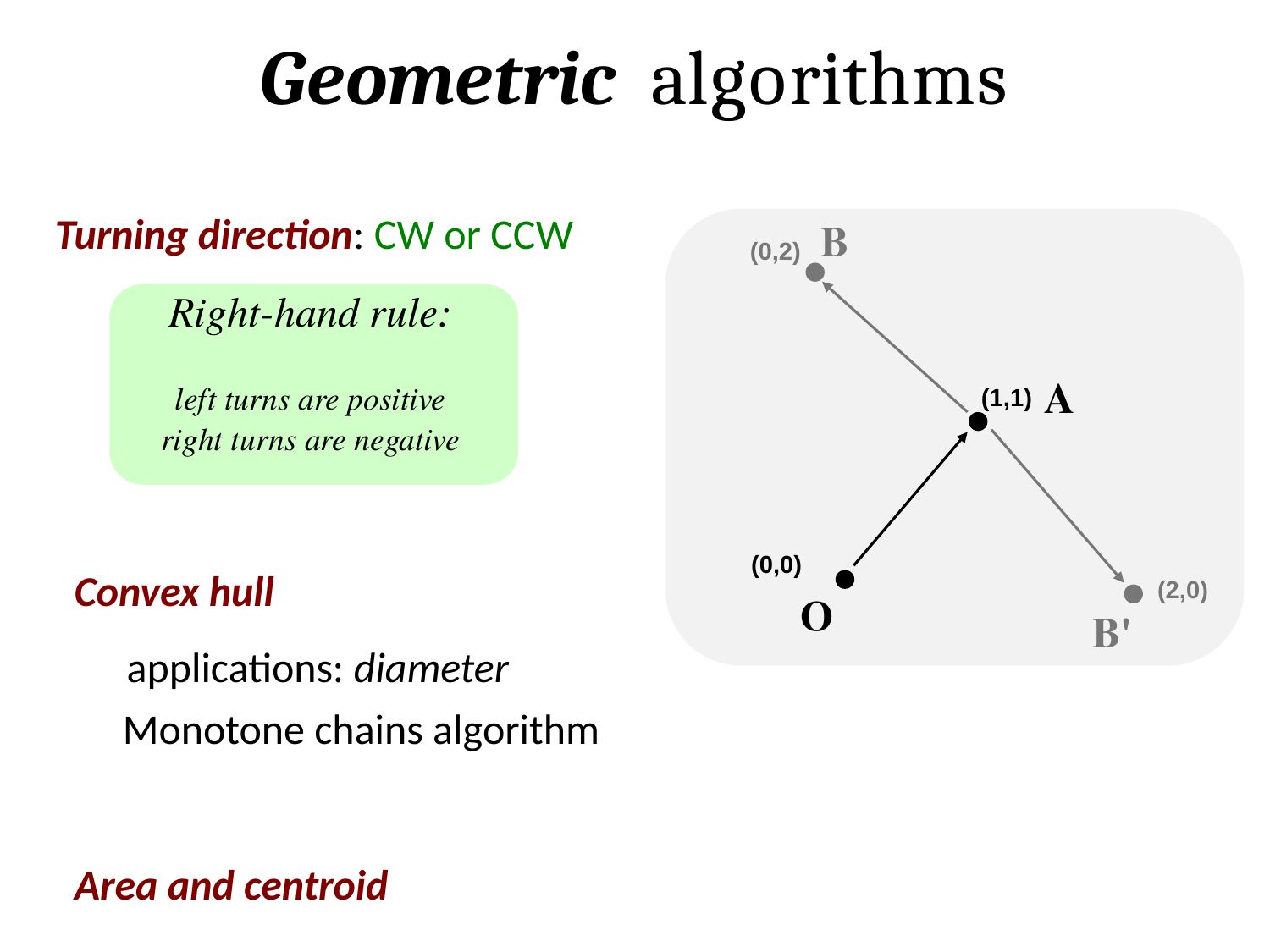

Geometric  algorithms
Turning direction: CW or CCW

B
(0,2)

Right-hand rule:

left turns are positive
right turns are negative
A
(1,1)

(0,0)
Convex hull
(2,0)

O

B'
applications: diameter
Monotone chains algorithm
Area and centroid